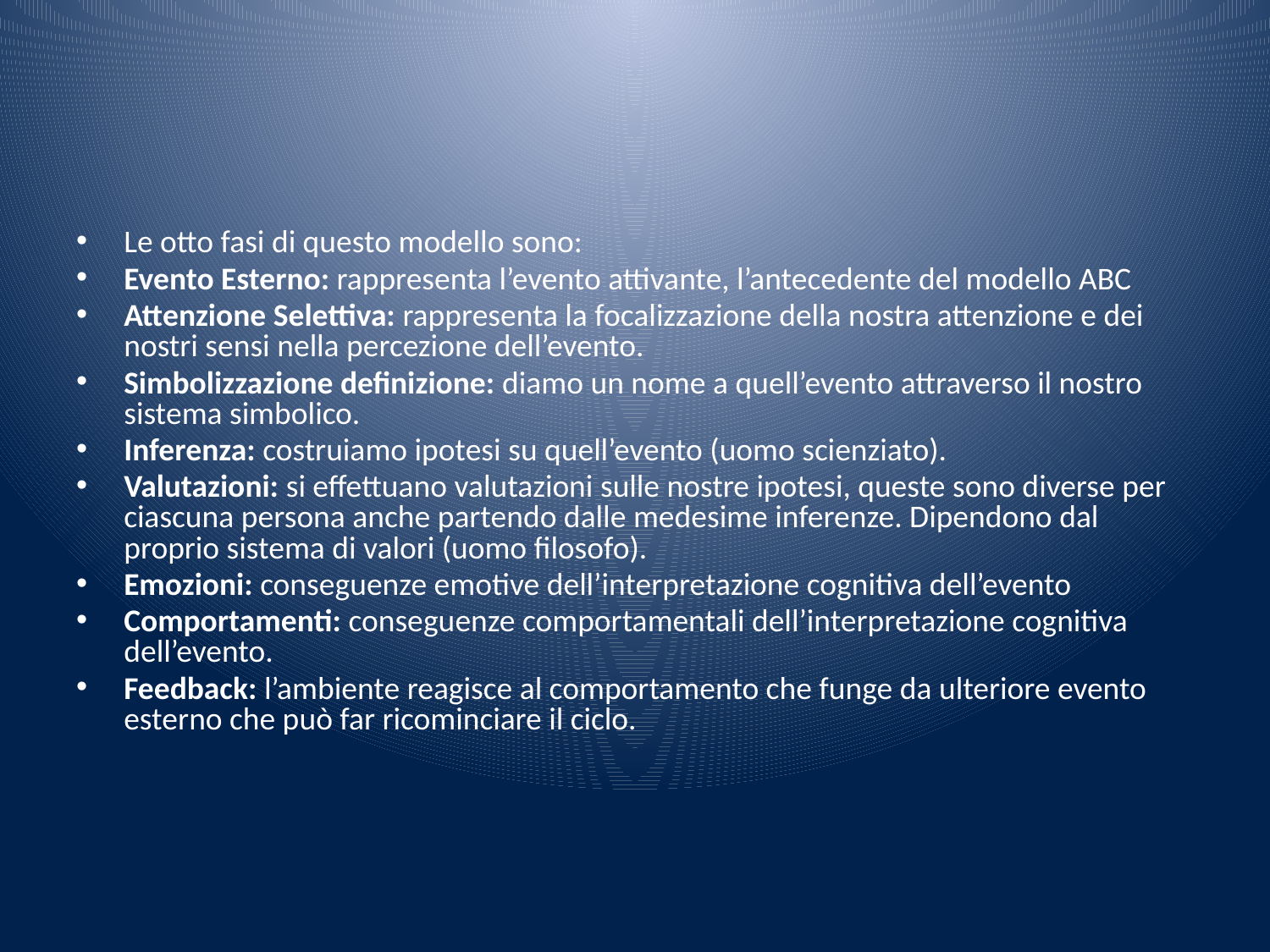

#
Le otto fasi di questo modello sono:
Evento Esterno: rappresenta l’evento attivante, l’antecedente del modello ABC
Attenzione Selettiva: rappresenta la focalizzazione della nostra attenzione e dei nostri sensi nella percezione dell’evento.
Simbolizzazione definizione: diamo un nome a quell’evento attraverso il nostro sistema simbolico.
Inferenza: costruiamo ipotesi su quell’evento (uomo scienziato).
Valutazioni: si effettuano valutazioni sulle nostre ipotesi, queste sono diverse per ciascuna persona anche partendo dalle medesime inferenze. Dipendono dal proprio sistema di valori (uomo filosofo).
Emozioni: conseguenze emotive dell’interpretazione cognitiva dell’evento
Comportamenti: conseguenze comportamentali dell’interpretazione cognitiva dell’evento.
Feedback: l’ambiente reagisce al comportamento che funge da ulteriore evento esterno che può far ricominciare il ciclo.